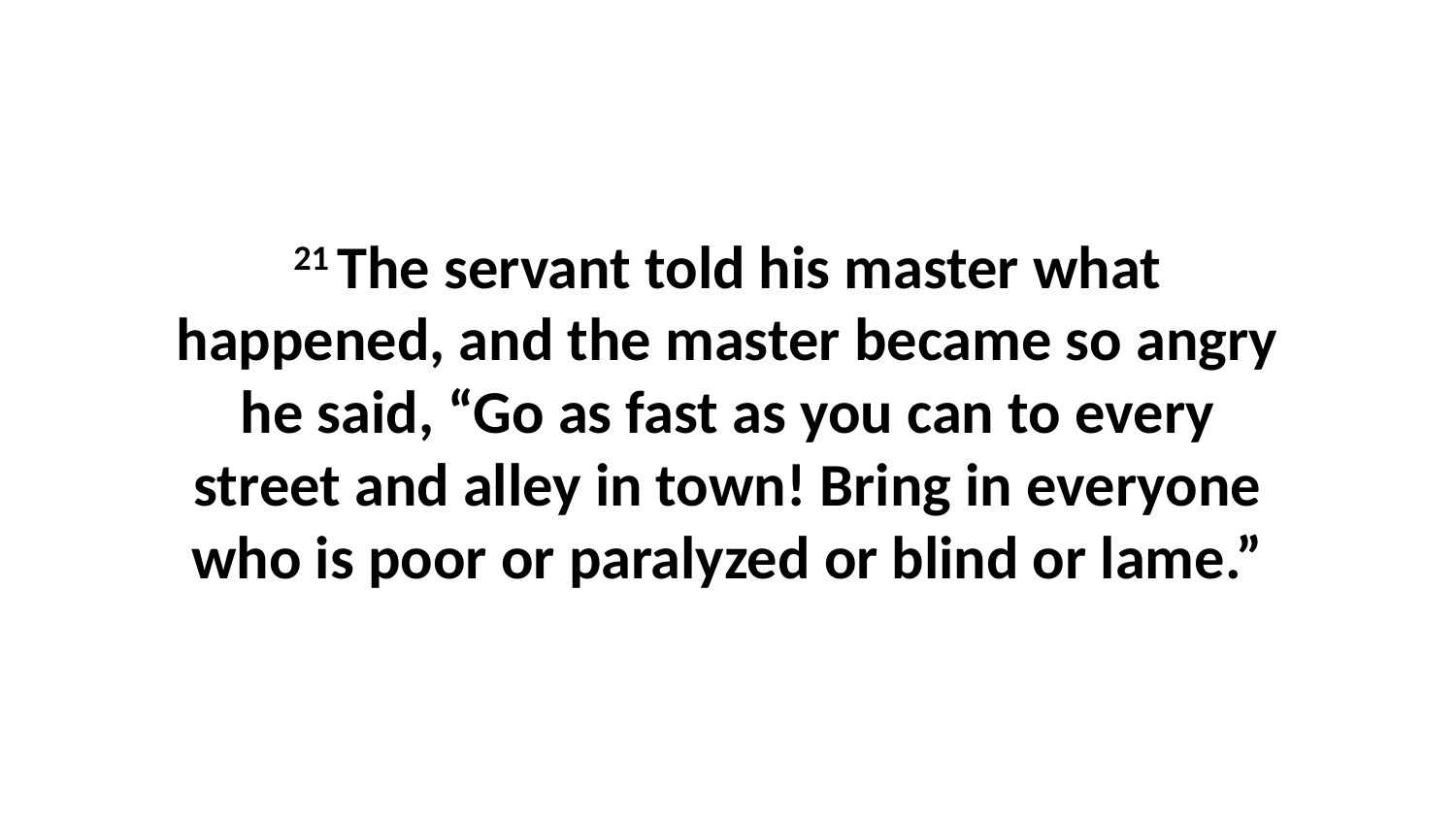

21 The servant told his master what happened, and the master became so angry he said, “Go as fast as you can to every street and alley in town! Bring in everyone who is poor or paralyzed or blind or lame.”